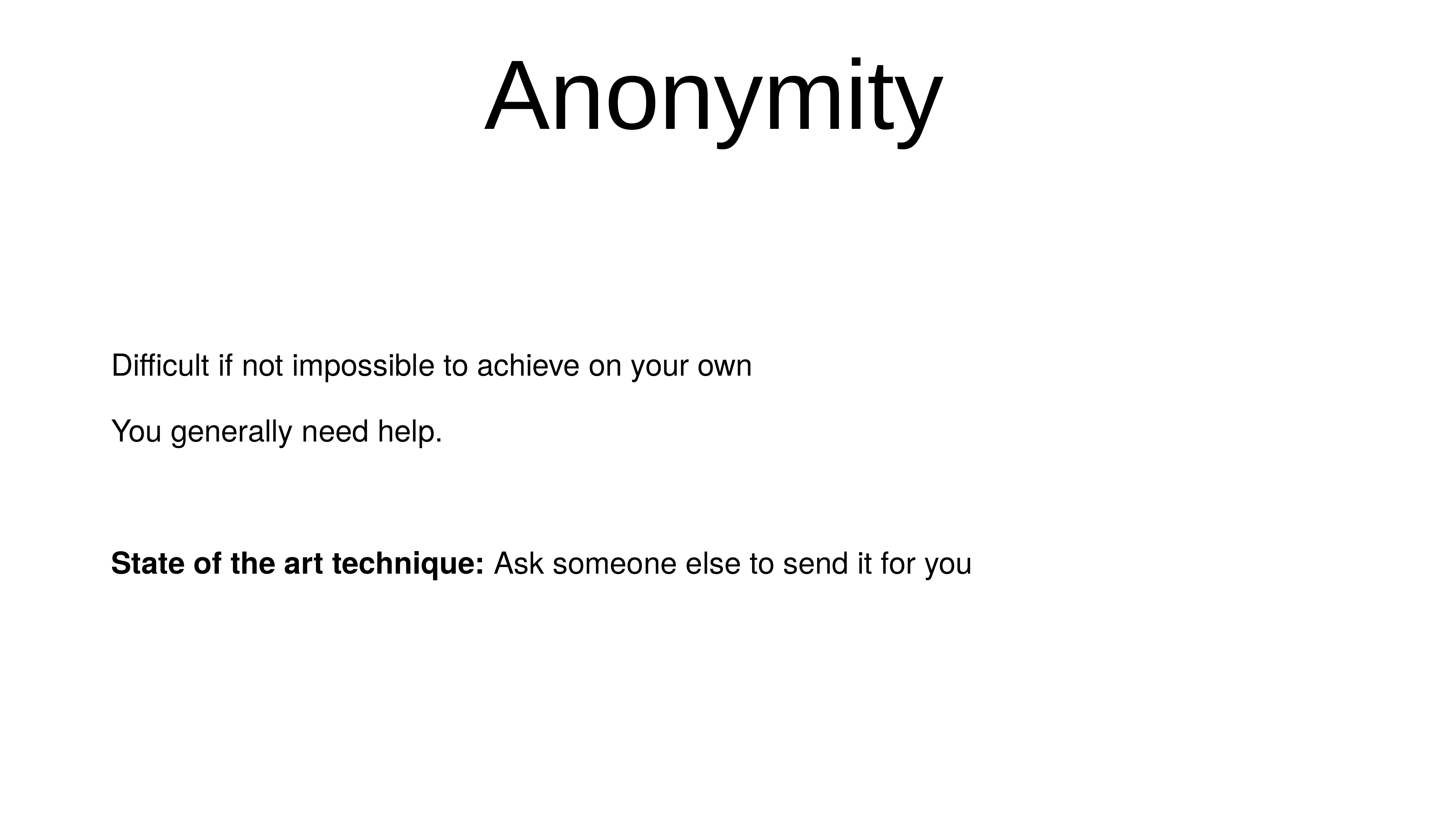

# Anonymity
Difficult if not impossible to achieve on your own
You generally need help.

State of the art technique: Ask someone else to send it for you